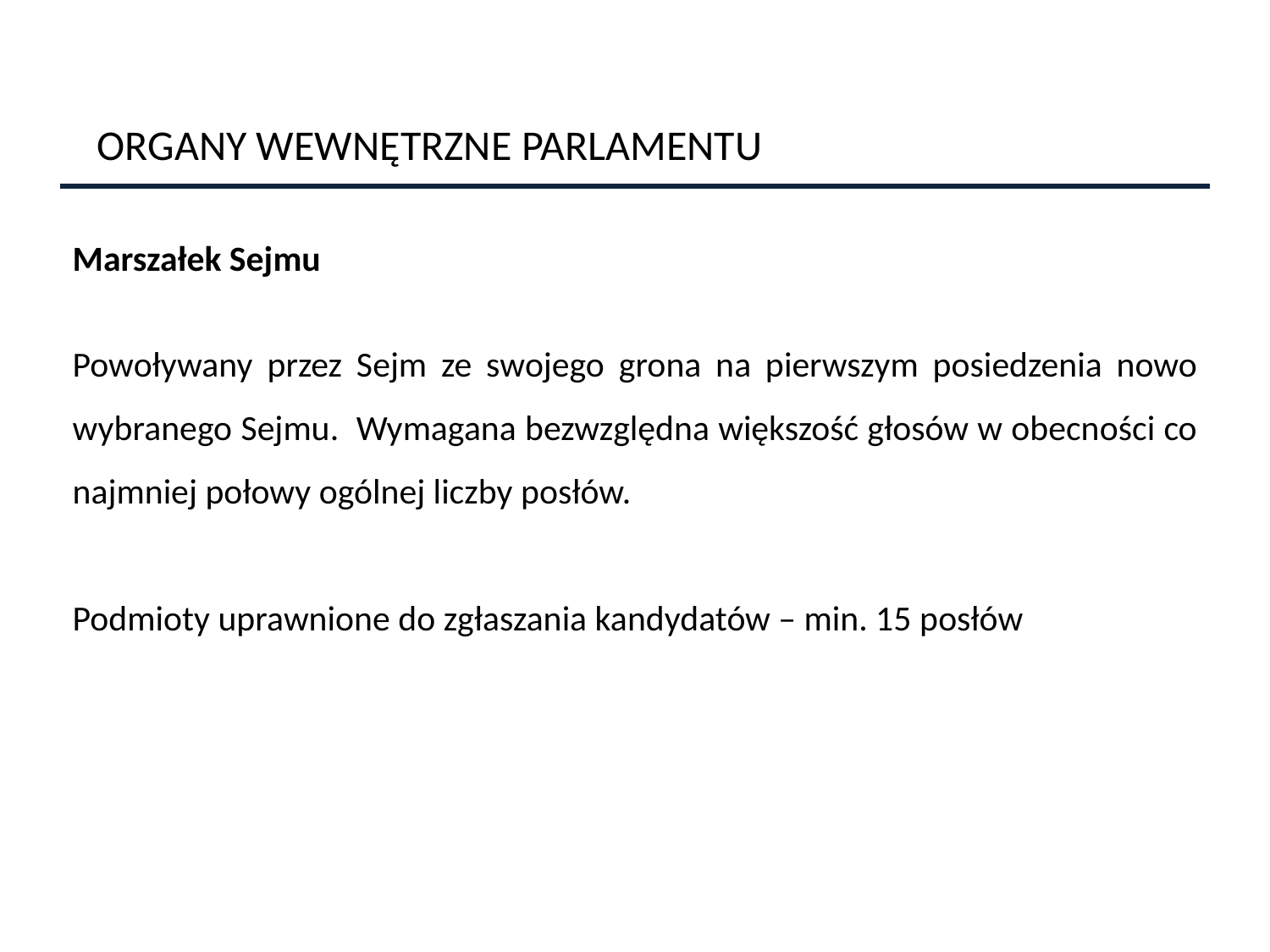

ORGANY WEWNĘTRZNE PARLAMENTU
Marszałek Sejmu

Powoływany przez Sejm ze swojego grona na pierwszym posiedzenia nowo wybranego Sejmu.  Wymagana bezwzględna większość głosów w obecności co najmniej połowy ogólnej liczby posłów.

Podmioty uprawnione do zgłaszania kandydatów – min. 15 posłów